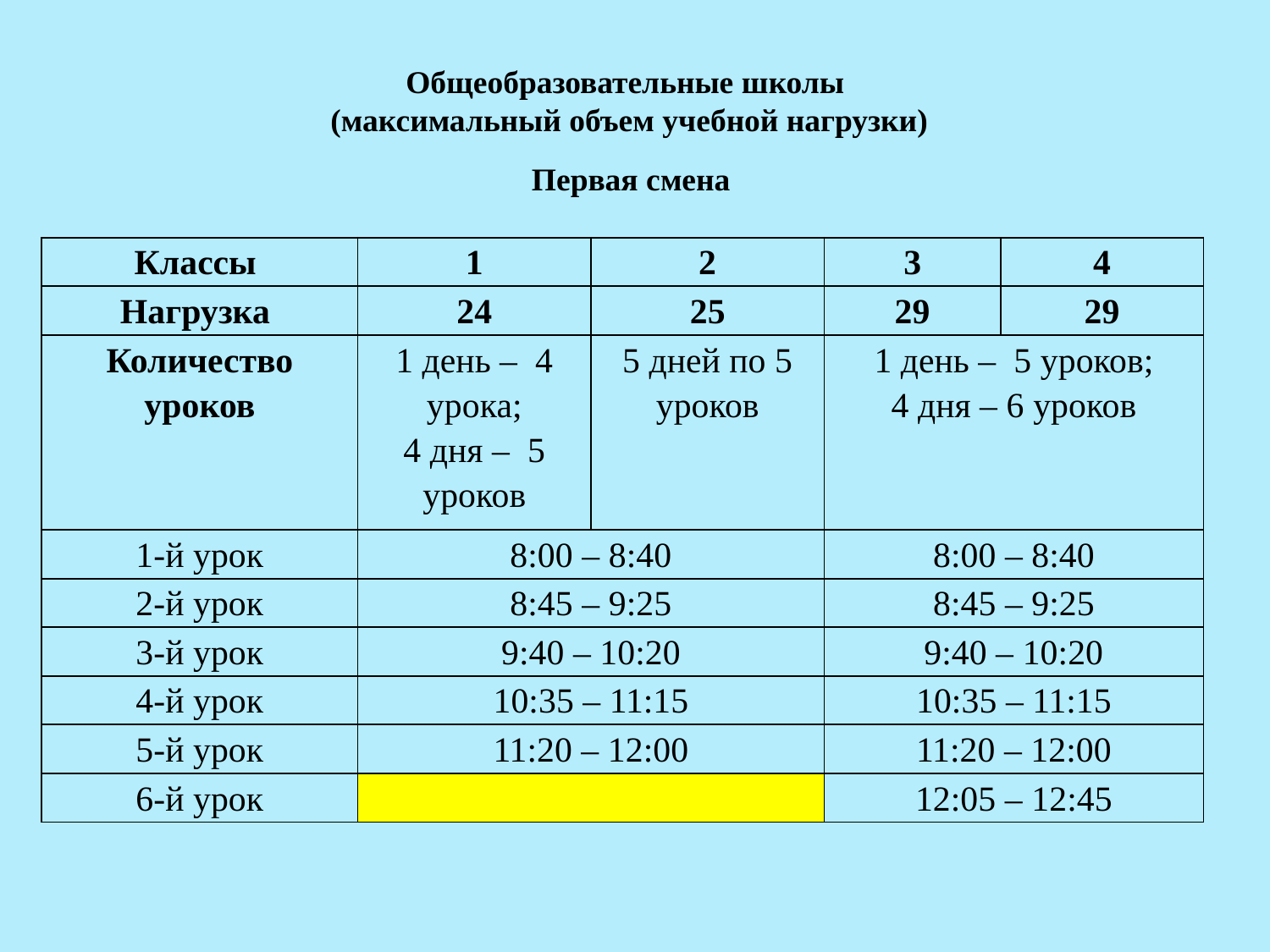

Общеобразовательные школы
(максимальный объем учебной нагрузки)
Первая смена
| Классы | 1 | 2 | 3 | 4 |
| --- | --- | --- | --- | --- |
| Нагрузка | 24 | 25 | 29 | 29 |
| Количество уроков | 1 день – 4 урока; 4 дня – 5 уроков | 5 дней по 5 уроков | 1 день – 5 уроков; 4 дня – 6 уроков |  |
| 1-й урок | 8:00 – 8:40 |  | 8:00 – 8:40 |  |
| 2-й урок | 8:45 – 9:25 |  | 8:45 – 9:25 |  |
| 3-й урок | 9:40 – 10:20 |  | 9:40 – 10:20 |  |
| 4-й урок | 10:35 – 11:15 |  | 10:35 – 11:15 |  |
| 5-й урок | 11:20 – 12:00 |  | 11:20 – 12:00 |  |
| 6-й урок |  |  | 12:05 – 12:45 |  |
#